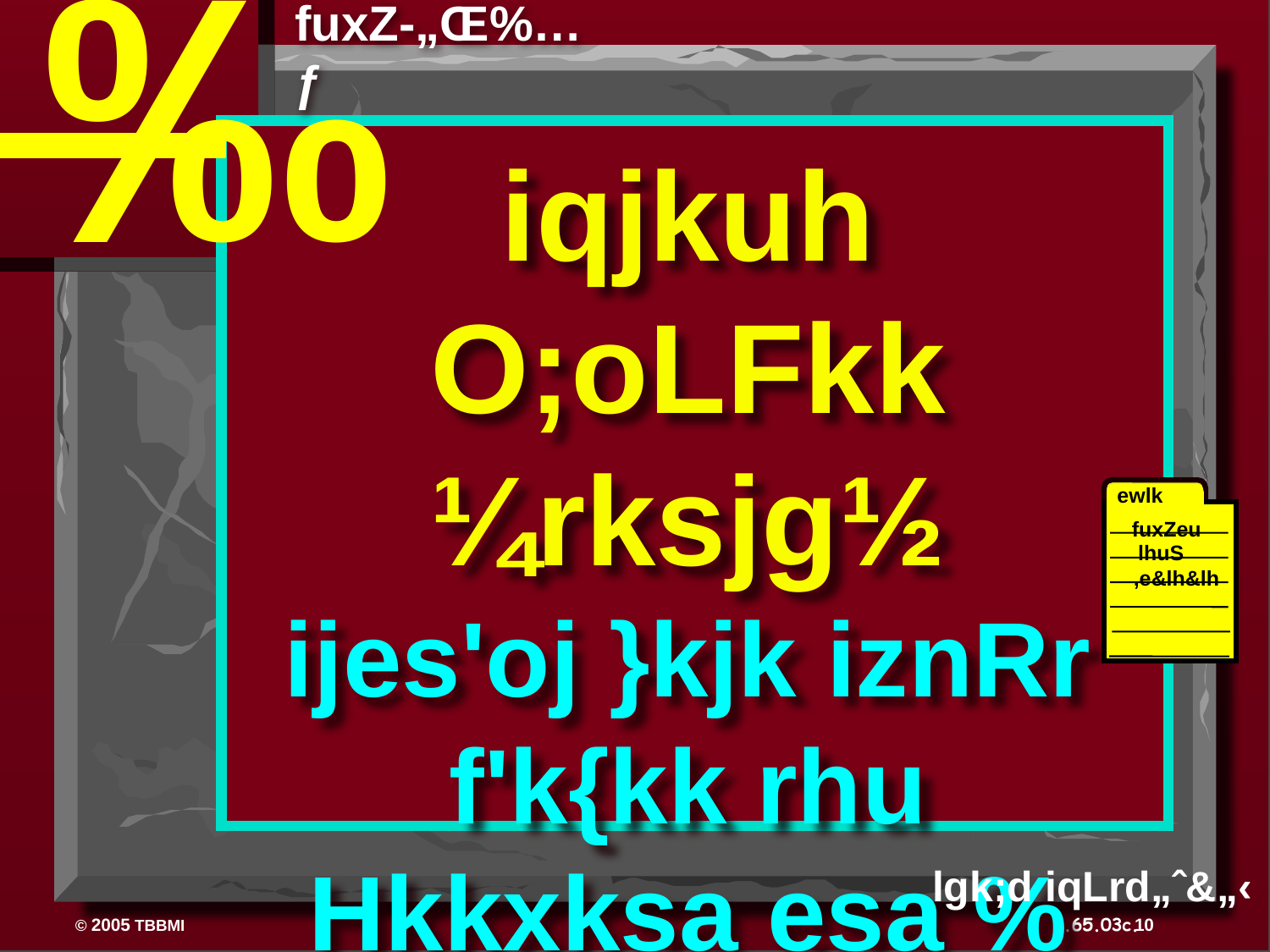

‰
fuxZ-„Œ%…ƒ

iqjkuh O;oLFkk ¼rksjg½
ijes'oj }kjk iznRr f'k{kk rhu Hkkxksa esa %

ewlk

fuxZeu

lhuS

,e&lh&lh

40

lgk;d iqLrd„ˆ&„‹
10